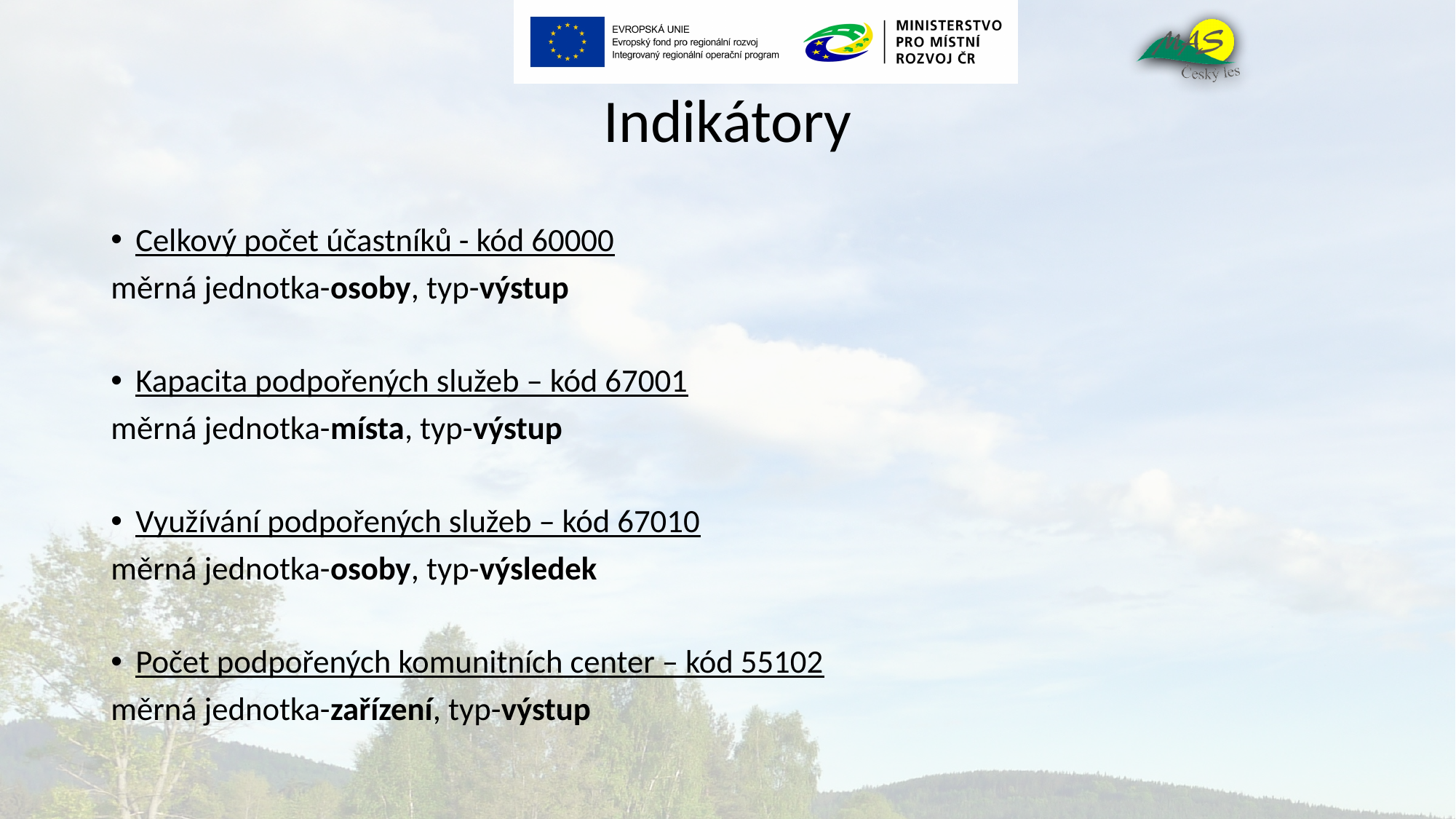

# Indikátory
Celkový počet účastníků - kód 60000
měrná jednotka-osoby, typ-výstup

Kapacita podpořených služeb – kód 67001
měrná jednotka-místa, typ-výstup

Využívání podpořených služeb – kód 67010
měrná jednotka-osoby, typ-výsledek

Počet podpořených komunitních center – kód 55102
měrná jednotka-zařízení, typ-výstup